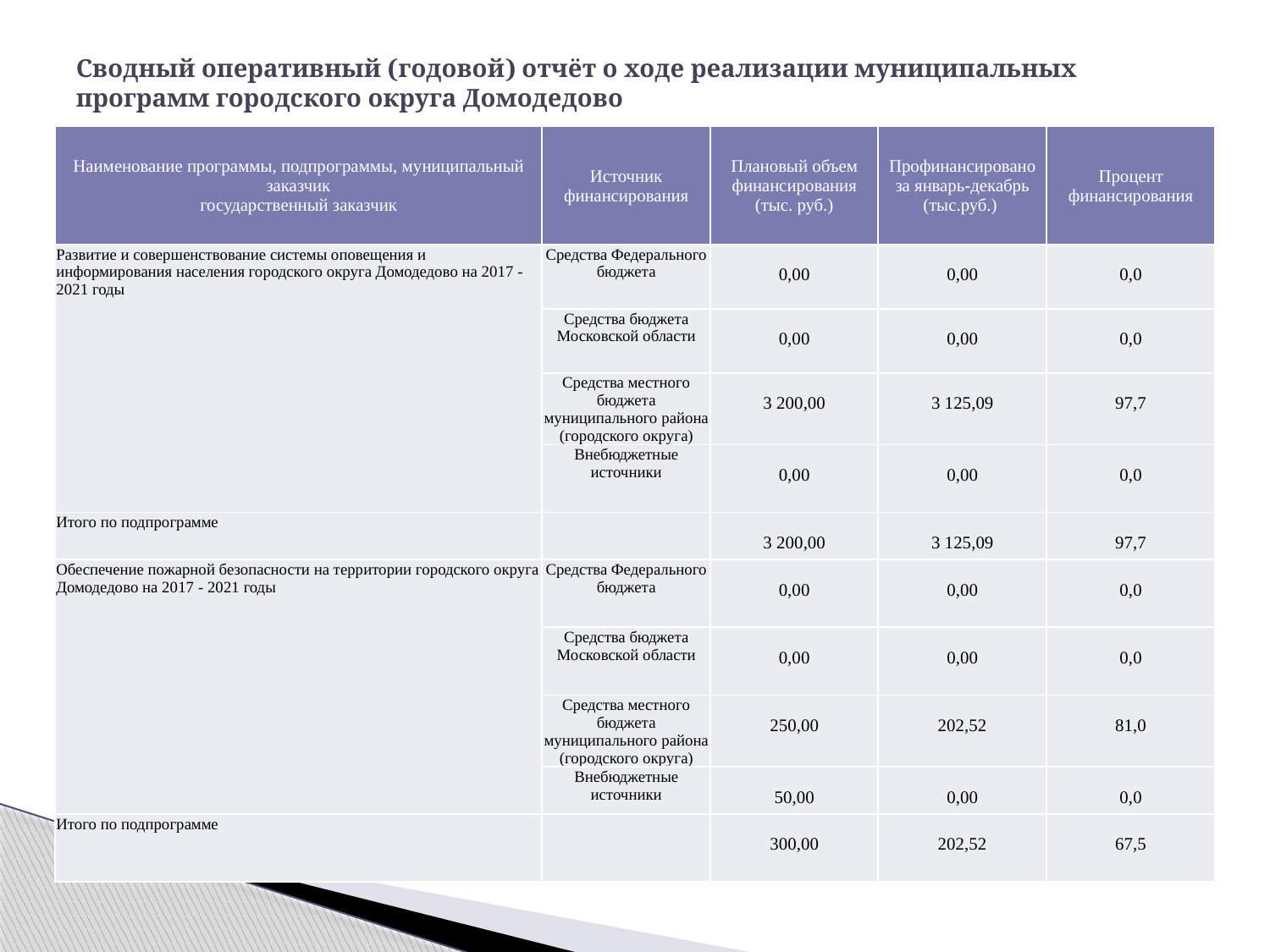

# Сводный оперативный (годовой) отчёт о ходе реализации муниципальных программ городского округа Домодедово
| Наименование программы, подпрограммы, муниципальный заказчик государственный заказчик | Источник финансирования | Плановый объем финансирования (тыс. руб.) | Профинансировано за январь-декабрь (тыс.руб.) | Процент финансирования |
| --- | --- | --- | --- | --- |
| Развитие и совершенствование системы оповещения и информирования населения городского округа Домодедово на 2017 - 2021 годы | Средства Федерального бюджета | 0,00 | 0,00 | 0,0 |
|  | Средства бюджета Московской области | 0,00 | 0,00 | 0,0 |
|  | Средства местного бюджета муниципального района (городского округа) | 3 200,00 | 3 125,09 | 97,7 |
|  | Внебюджетные источники | 0,00 | 0,00 | 0,0 |
| Итого по подпрограмме |  | 3 200,00 | 3 125,09 | 97,7 |
| Обеспечение пожарной безопасности на территории городского округа Домодедово на 2017 - 2021 годы | Средства Федерального бюджета | 0,00 | 0,00 | 0,0 |
|  | Средства бюджета Московской области | 0,00 | 0,00 | 0,0 |
|  | Средства местного бюджета муниципального района (городского округа) | 250,00 | 202,52 | 81,0 |
|  | Внебюджетные источники | 50,00 | 0,00 | 0,0 |
| Итого по подпрограмме |  | 300,00 | 202,52 | 67,5 |